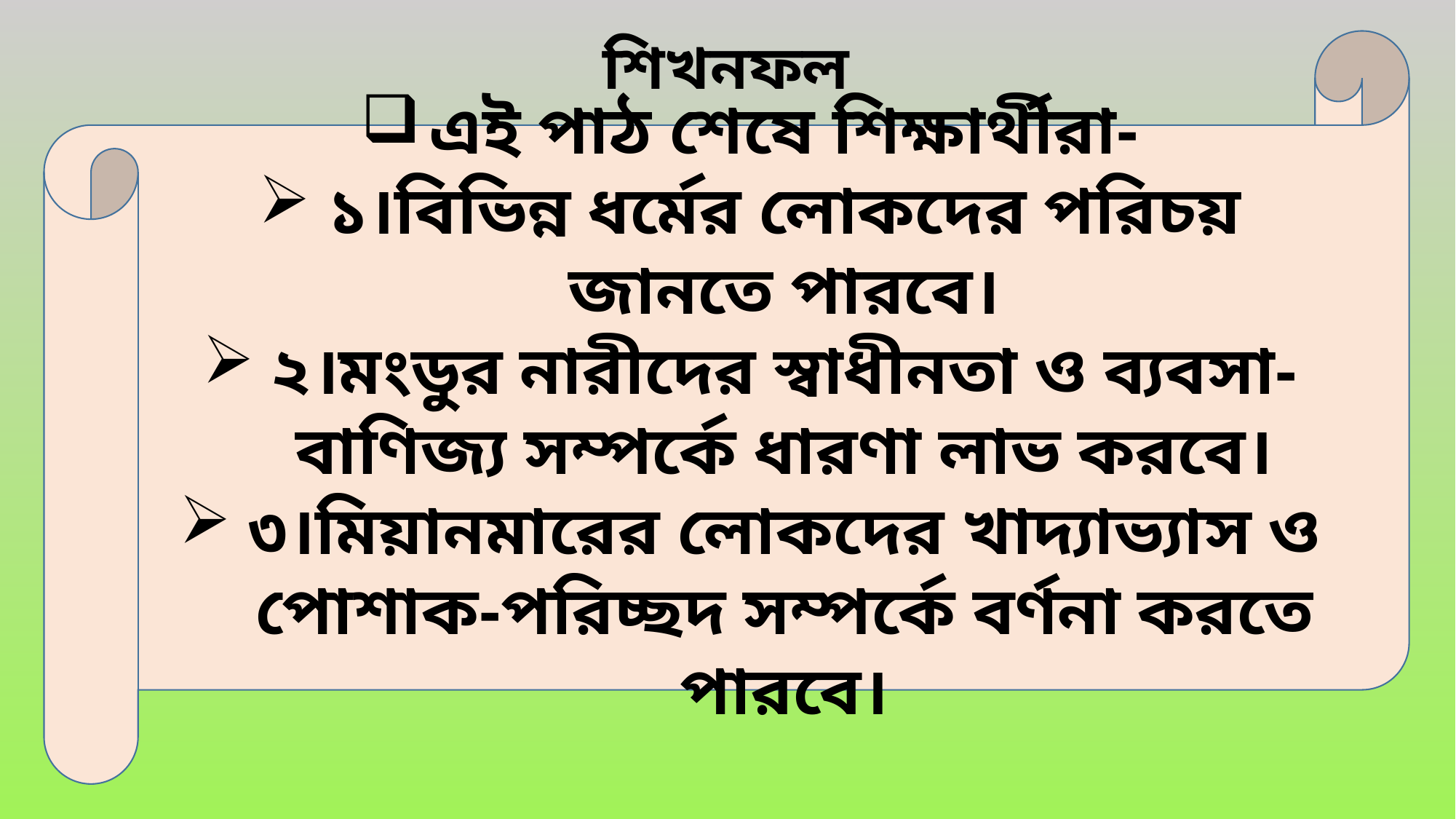

# শিখনফল
এই পাঠ শেষে শিক্ষার্থীরা-
১।বিভিন্ন ধর্মের লোকদের পরিচয় জানতে পারবে।
২।মংডুর নারীদের স্বাধীনতা ও ব্যবসা-বাণিজ্য সম্পর্কে ধারণা লাভ করবে।
৩।মিয়ানমারের লোকদের খাদ্যাভ্যাস ও পোশাক-পরিচ্ছদ সম্পর্কে বর্ণনা করতে পারবে।

          .